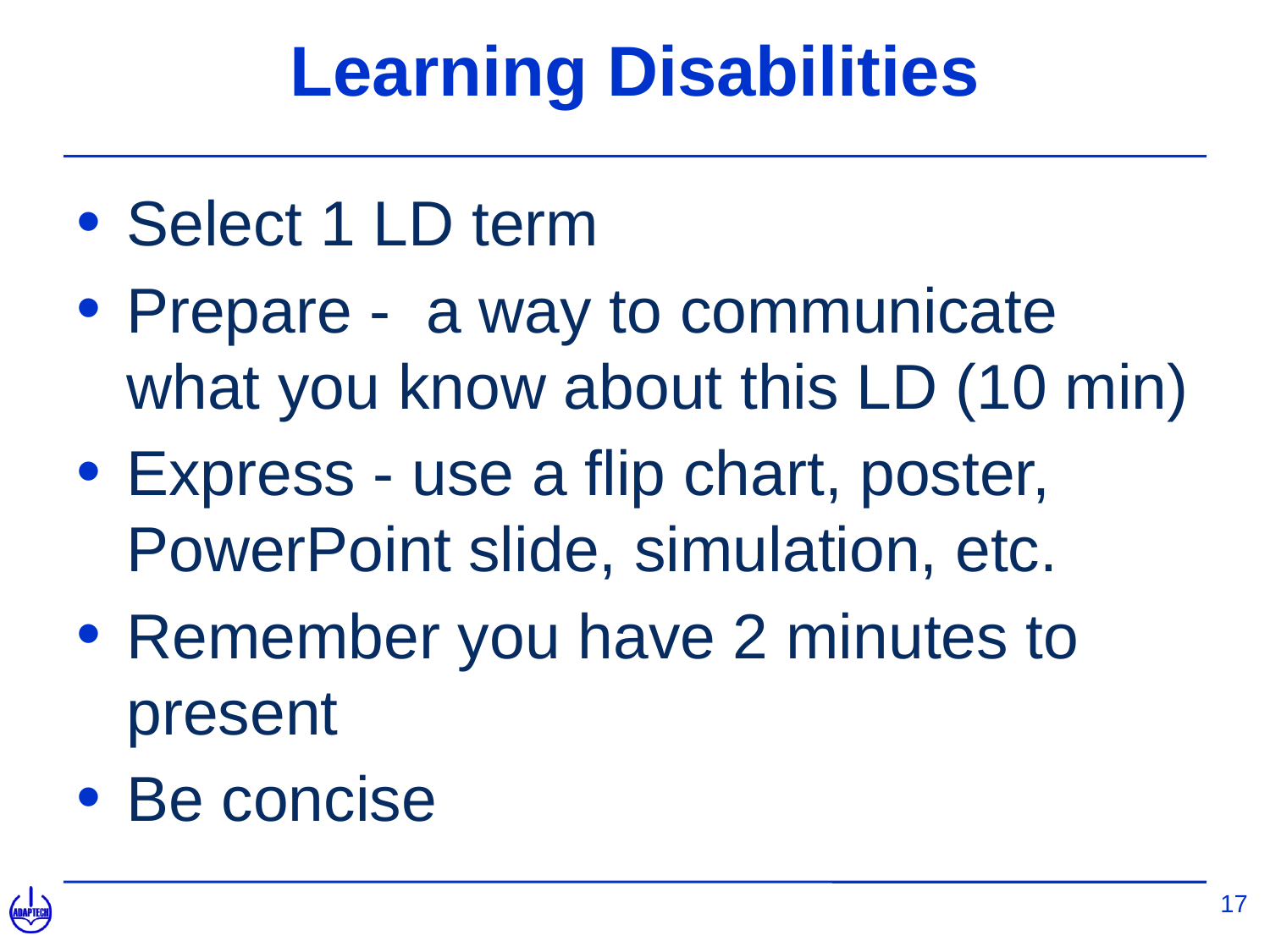

# Learning Disabilities
Select 1 LD term
Prepare -  a way to communicate what you know about this LD (10 min)
Express - use a flip chart, poster, PowerPoint slide, simulation, etc.
Remember you have 2 minutes to present
Be concise

17